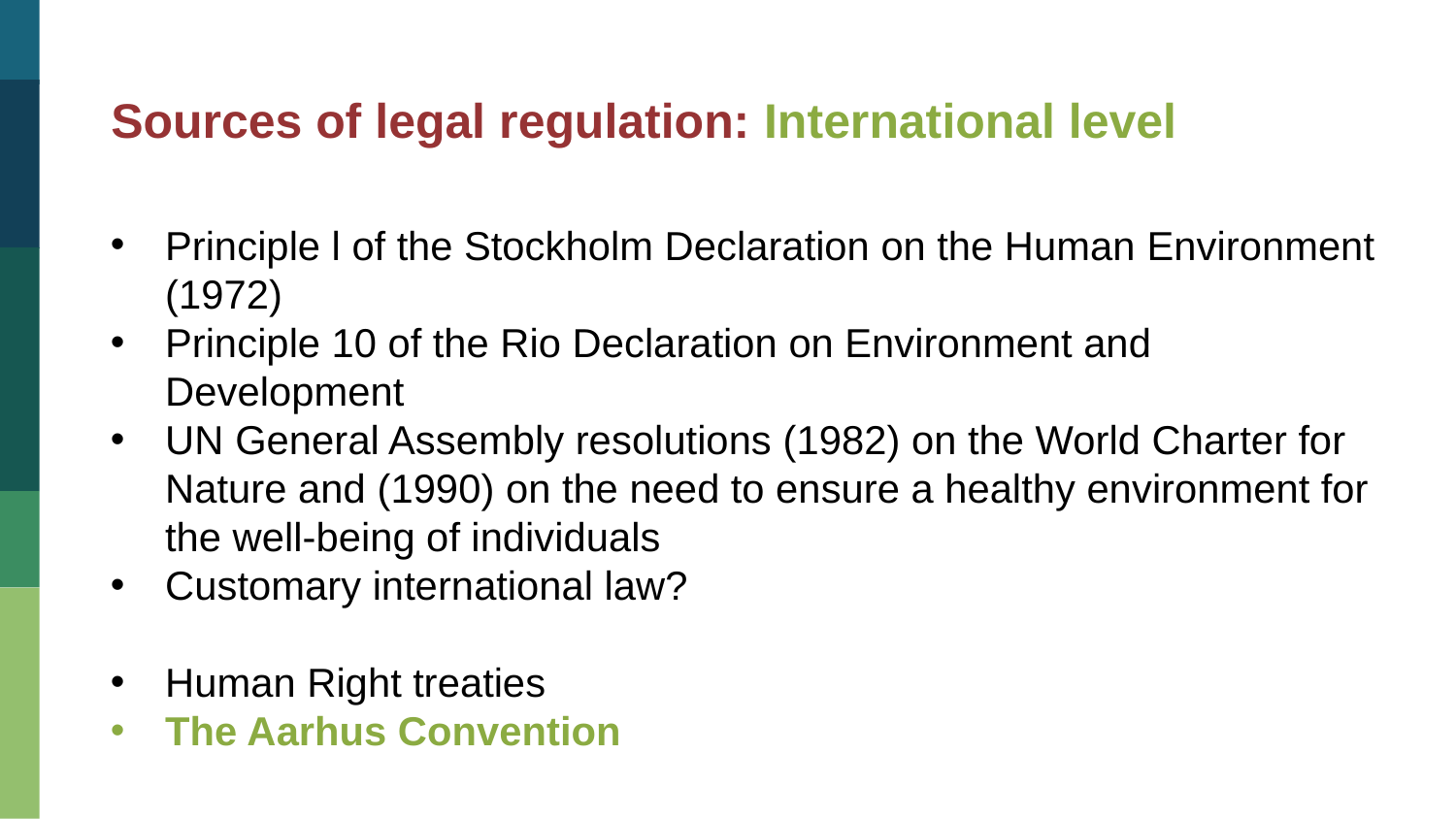

Sources of legal regulation: International level

Principle l of the Stockholm Declaration on the Human Environment (1972)
Principle 10 of the Rio Declaration on Environment and Development
UN General Assembly resolutions (1982) on the World Charter for Nature and (1990) on the need to ensure a healthy environment for the well-being of individuals
Customary international law?

Human Right treaties
The Aarhus Convention